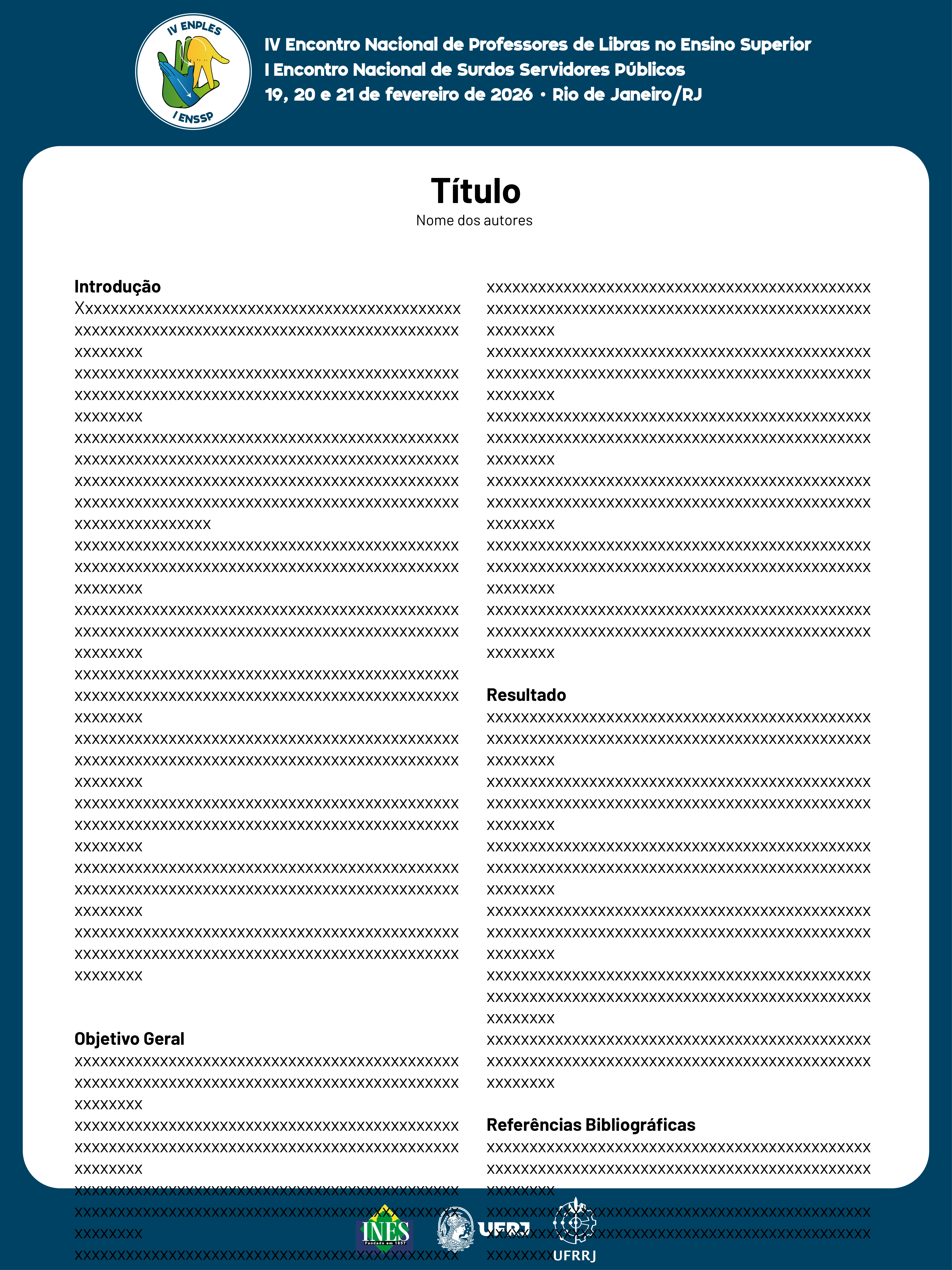

Título
Nome dos autores
Introdução
Xxxxxxxxxxxxxxxxxxxxxxxxxxxxxxxxxxxxxxxxxxxxxxxxxxxxxxxxxxxxxxxxxxxxxxxxxxxxxxxxxxxxxxxxxxxxxxxxxx
xxxxxxxxxxxxxxxxxxxxxxxxxxxxxxxxxxxxxxxxxxxxxxxxxxxxxxxxxxxxxxxxxxxxxxxxxxxxxxxxxxxxxxxxxxxxxxxxxx
xxxxxxxxxxxxxxxxxxxxxxxxxxxxxxxxxxxxxxxxxxxxxxxxxxxxxxxxxxxxxxxxxxxxxxxxxxxxxxxxxxxxxxxxxxxxxxxxxxxxxxxxxxxxxxxxxxxxxxxxxxxxxxxxxxxxxxxxxxxxxxxxxxxxxxxxxxxxxxxxxxxxxxxxxxxxxxxxxxxxxxxxxxxxxxxxxxxx
xxxxxxxxxxxxxxxxxxxxxxxxxxxxxxxxxxxxxxxxxxxxxxxxxxxxxxxxxxxxxxxxxxxxxxxxxxxxxxxxxxxxxxxxxxxxxxxxxx
xxxxxxxxxxxxxxxxxxxxxxxxxxxxxxxxxxxxxxxxxxxxxxxxxxxxxxxxxxxxxxxxxxxxxxxxxxxxxxxxxxxxxxxxxxxxxxxxxx
xxxxxxxxxxxxxxxxxxxxxxxxxxxxxxxxxxxxxxxxxxxxxxxxxxxxxxxxxxxxxxxxxxxxxxxxxxxxxxxxxxxxxxxxxxxxxxxxxx
xxxxxxxxxxxxxxxxxxxxxxxxxxxxxxxxxxxxxxxxxxxxxxxxxxxxxxxxxxxxxxxxxxxxxxxxxxxxxxxxxxxxxxxxxxxxxxxxxx
xxxxxxxxxxxxxxxxxxxxxxxxxxxxxxxxxxxxxxxxxxxxxxxxxxxxxxxxxxxxxxxxxxxxxxxxxxxxxxxxxxxxxxxxxxxxxxxxxx
xxxxxxxxxxxxxxxxxxxxxxxxxxxxxxxxxxxxxxxxxxxxxxxxxxxxxxxxxxxxxxxxxxxxxxxxxxxxxxxxxxxxxxxxxxxxxxxxxx
xxxxxxxxxxxxxxxxxxxxxxxxxxxxxxxxxxxxxxxxxxxxxxxxxxxxxxxxxxxxxxxxxxxxxxxxxxxxxxxxxxxxxxxxxxxxxxxxxx

Objetivo Geral
xxxxxxxxxxxxxxxxxxxxxxxxxxxxxxxxxxxxxxxxxxxxxxxxxxxxxxxxxxxxxxxxxxxxxxxxxxxxxxxxxxxxxxxxxxxxxxxxxx
xxxxxxxxxxxxxxxxxxxxxxxxxxxxxxxxxxxxxxxxxxxxxxxxxxxxxxxxxxxxxxxxxxxxxxxxxxxxxxxxxxxxxxxxxxxxxxxxxx
xxxxxxxxxxxxxxxxxxxxxxxxxxxxxxxxxxxxxxxxxxxxxxxxxxxxxxxxxxxxxxxxxxxxxxxxxxxxxxxxxxxxxxxxxxxxxxxxxx
xxxxxxxxxxxxxxxxxxxxxxxxxxxxxxxxxxxxxxxxxxxxxxxxxxxxxxxxxxxxxxxxxxxxxxxxxxxxxxxxxxxxxxxxxxxxxxxxxx
xxxxxxxxxxxxxxxxxxxxxxxxxxxxxxxxxxxxxxxxxxxxxxxxxxxxxxxxxxxxxxxxxxxxxxxxxxxxxxxxxxxxxxxxxxxxxxxxxx
xxxxxxxxxxxxxxxxxxxxxxxxxxxxxxxxxxxxxxxxxxxxxxxxxxxxxxxxxxxxxxxxxxxxxxxxxxxxxxxxxxxxxxxxxxxxxxxxxxxxxxxxxxxxxxxxxxxxxxxxxxxxxxxxxxxxxxxxxxxxxxxxxxxxxxxxxxxxxxxxxxxxxxxxxxxxxxxxxxxxxxxxxxxxxxxxxxxx

Metodologia
xxxxxxxxxxxxxxxxxxxxxxxxxxxxxxxxxxxxxxxxxxxxxxxxxxxxxxxxxxxxxxxxxxxxxxxxxxxxxxxxxxxxxxxxxxxxxxxxxx
xxxxxxxxxxxxxxxxxxxxxxxxxxxxxxxxxxxxxxxxxxxxxxxxxxxxxxxxxxxxxxxxxxxxxxxxxxxxxxxxxxxxxxxxxxxxxxxxxx
xxxxxxxxxxxxxxxxxxxxxxxxxxxxxxxxxxxxxxxxxxxxxxxxxxxxxxxxxxxxxxxxxxxxxxxxxxxxxxxxxxxxxxxxxxxxxxxxxx
xxxxxxxxxxxxxxxxxxxxxxxxxxxxxxxxxxxxxxxxxxxxxxxxxxxxxxxxxxxxxxxxxxxxxxxxxxxxxxxxxxxxxxxxxxxxxxxxxx
xxxxxxxxxxxxxxxxxxxxxxxxxxxxxxxxxxxxxxxxxxxxxxxxxxxxxxxxxxxxxxxxxxxxxxxxxxxxxxxxxxxxxxxxxxxxxxxxxx
xxxxxxxxxxxxxxxxxxxxxxxxxxxxxxxxxxxxxxxxxxxxxxxxxxxxxxxxxxxxxxxxxxxxxxxxxxxxxxxxxxxxxxxxxxxxxxxxxx

Resultado
xxxxxxxxxxxxxxxxxxxxxxxxxxxxxxxxxxxxxxxxxxxxxxxxxxxxxxxxxxxxxxxxxxxxxxxxxxxxxxxxxxxxxxxxxxxxxxxxxx
xxxxxxxxxxxxxxxxxxxxxxxxxxxxxxxxxxxxxxxxxxxxxxxxxxxxxxxxxxxxxxxxxxxxxxxxxxxxxxxxxxxxxxxxxxxxxxxxxx
xxxxxxxxxxxxxxxxxxxxxxxxxxxxxxxxxxxxxxxxxxxxxxxxxxxxxxxxxxxxxxxxxxxxxxxxxxxxxxxxxxxxxxxxxxxxxxxxxx
xxxxxxxxxxxxxxxxxxxxxxxxxxxxxxxxxxxxxxxxxxxxxxxxxxxxxxxxxxxxxxxxxxxxxxxxxxxxxxxxxxxxxxxxxxxxxxxxxx
xxxxxxxxxxxxxxxxxxxxxxxxxxxxxxxxxxxxxxxxxxxxxxxxxxxxxxxxxxxxxxxxxxxxxxxxxxxxxxxxxxxxxxxxxxxxxxxxxx
xxxxxxxxxxxxxxxxxxxxxxxxxxxxxxxxxxxxxxxxxxxxxxxxxxxxxxxxxxxxxxxxxxxxxxxxxxxxxxxxxxxxxxxxxxxxxxxxxx

Referências Bibliográficas
xxxxxxxxxxxxxxxxxxxxxxxxxxxxxxxxxxxxxxxxxxxxxxxxxxxxxxxxxxxxxxxxxxxxxxxxxxxxxxxxxxxxxxxxxxxxxxxxxx
xxxxxxxxxxxxxxxxxxxxxxxxxxxxxxxxxxxxxxxxxxxxxxxxxxxxxxxxxxxxxxxxxxxxxxxxxxxxxxxxxxxxxxxxxxxxxxxxxx
xxxxxxxxxxxxxxxxxxxxxxxxxxxxxxxxxxxxxxxxxxxxxxxxxxxxxxxxxxxxxxxxxxxxxxxxxxxxxxxxxxxxxxxxxxxxxxxxxx
xxxxxxxxxxxxxxxxxxxxxxxxxxxxxxxxxxxxxxxxxxxxxxxxxxxxxxxxxxxxxxxxxxxxxxxxxxxxxxxxxxxxxxxxxxxxxxxxxx
xxxxxxxxxxxxxxxxxxxxxxxxxxxxxxxxxxxxxxxxxxxxxxxxxxxxxxxxxxxxxxxxxxxxxxxxxxxxxxxxxxxxxxxxxxxxxxxxxx
xxxxxxxxxxxxxxxxxxxxxxxxxxxxxxxxxxxxxxxxxxxxxxxxx